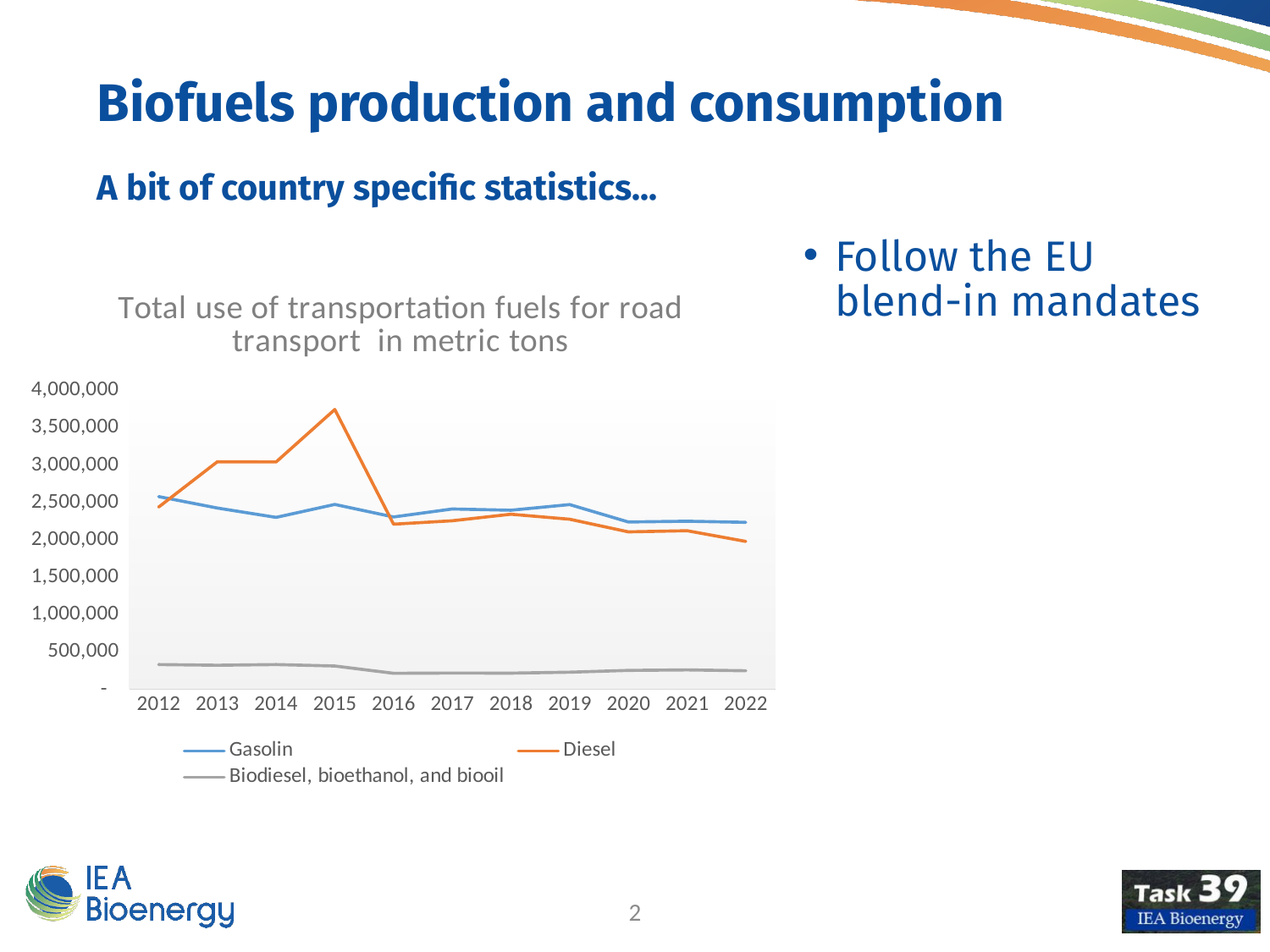

Biofuels production and consumption
A bit of country specific statistics...
Follow the EU blend-in mandates

### Chart: Total use of transportation fuels for road transport  in metric tons

| Category | Gasolin | Diesel | Biodiesel, bioethanol, and biooil |
|---|---|---|---|
| 2012 | 2580024.0 | 2439415.0 | 332213.0 |
| 2013 | 2426675.0 | 3046229.0 | 322668.0 |
| 2014 | 2302157.0 | 3043197.0 | 331768.0 |
| 2015 | 2475409.0 | 3745765.0 | 312834.0 |
| 2016 | 2307256.0 | 2211225.0 | 214717.0 |
| 2017 | 2414283.0 | 2256366.0 | 218363.0 |
| 2018 | 2397847.0 | 2343764.0 | 217034.0 |
| 2019 | 2472999.0 | 2277495.0 | 229638.0 |
| 2020 | 2240639.0 | 2107360.0 | 253538.0 |
| 2021 | 2250281.0 | 2122772.0 | 260230.0 |
| 2022 | 2236001.0 | 1979575.0 | 249360.0 |